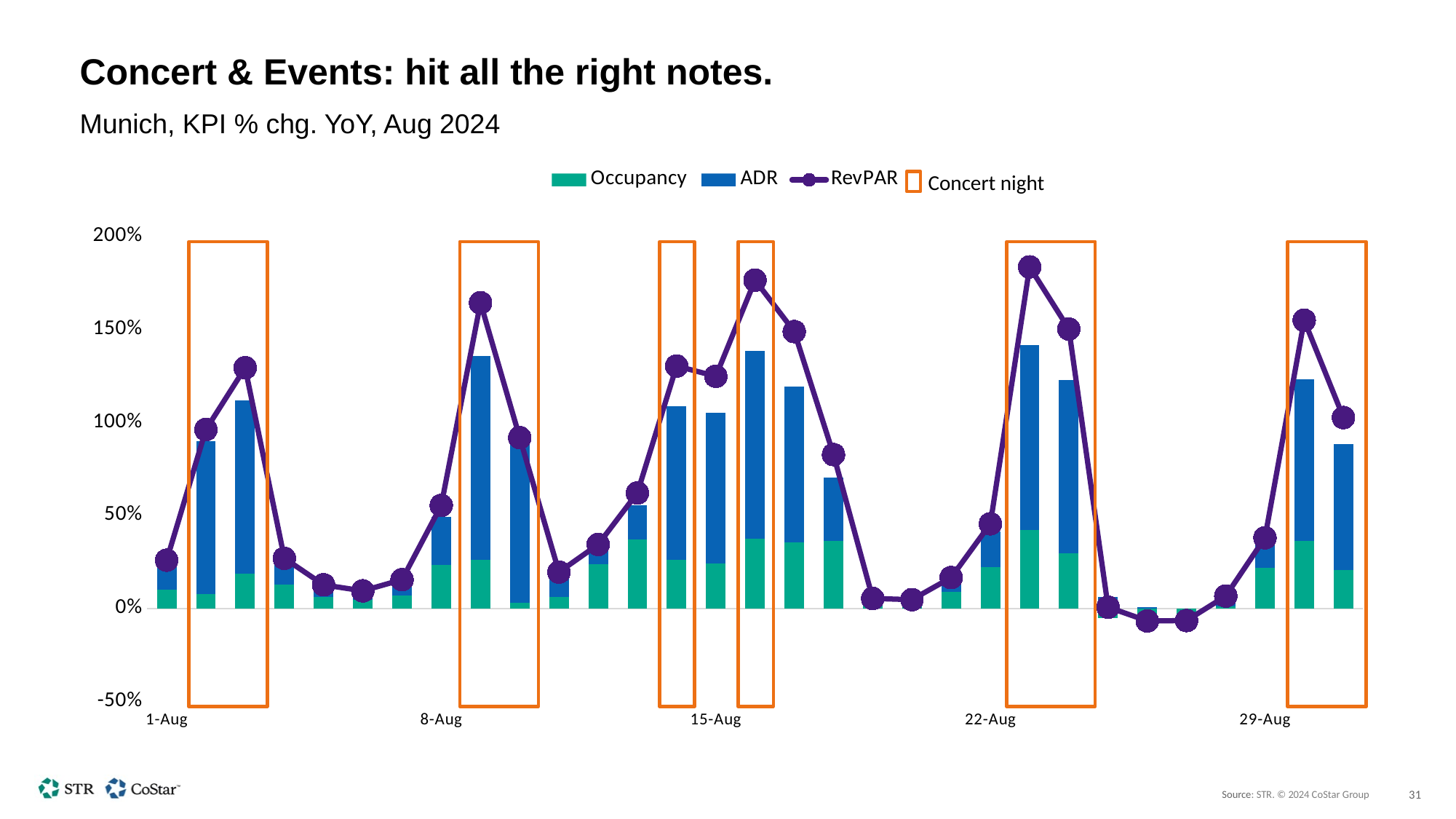

# Concert & Events: hit all the right notes.
Munich, KPI % chg. YoY, Aug 2024

### Chart

| Category | Occupancy | ADR | RevPAR |
|---|---|---|---|
| 45505 | 0.099080628 | 0.145734695 | 0.259254808 |
| 45506 | 0.075555898 | 0.823694366 | 0.961485232 |
| 45507 | 0.188421234 | 0.929908742 | 1.293544529 |
| 45508 | 0.128035205 | 0.125252246 | 0.269324147 |
| 45509 | 0.062292432 | 0.060574673 | 0.126640449 |
| 45510 | 0.045075188 | 0.047389489 | 0.094600767 |
| 45511 | 0.069897075 | 0.079083376 | 0.154508148 |
| 45512 | 0.234053657 | 0.259119914 | 0.553821535 |
| 45513 | 0.259742333 | 1.097715565 | 1.642581101 |
| 45514 | 0.029301628 | 0.863412432 | 0.91801345 |
| 45515 | 0.062727627 | 0.1247364 | 0.195288445 |
| 45516 | 0.236592924 | 0.086593711 | 0.343674095 |
| 45517 | 0.370304146 | 0.182687745 | 0.62064192 |
| 45518 | 0.261625868 | 0.825133921 | 1.302636167 |
| 45519 | 0.242831187 | 0.808612727 | 1.247800301 |
| 45520 | 0.374523999 | 1.011007344 | 1.764177857 |
| 45521 | 0.355636269 | 0.835262519 | 1.487948433 |
| 45522 | 0.363491951 | 0.339685119 | 0.826649877 |
| 45523 | 0.030791186 | 0.022120291 | 0.053592587 |
| 45524 | 0.025094128 | 0.021511638 | 0.047145581 |
| 45525 | 0.089618484 | 0.070029349 | 0.165923757 |
| 45526 | 0.221678248 | 0.191051785 | 0.455082059 |
| 45527 | 0.420234187 | 0.996436586 | 1.835407491 |
| 45528 | 0.294794469 | 0.932210066 | 1.501814907 |
| 45529 | -0.05073483 | 0.060807456 | 0.00698757 |
| 45530 | -0.073590218 | 0.006961288 | -0.067141213 |
| 45531 | -0.050031636 | -0.016113744 | -0.065339183 |
| 45532 | 0.011536456 | 0.054323424 | 0.066486579 |
| 45533 | 0.219552341 | 0.131150695 | 0.379497477 |
| 45534 | 0.363297372 | 0.869595112 | 1.548814104 |
| 45535 | 0.207816975 | 0.677303797 | 1.025875998 |
Concert night